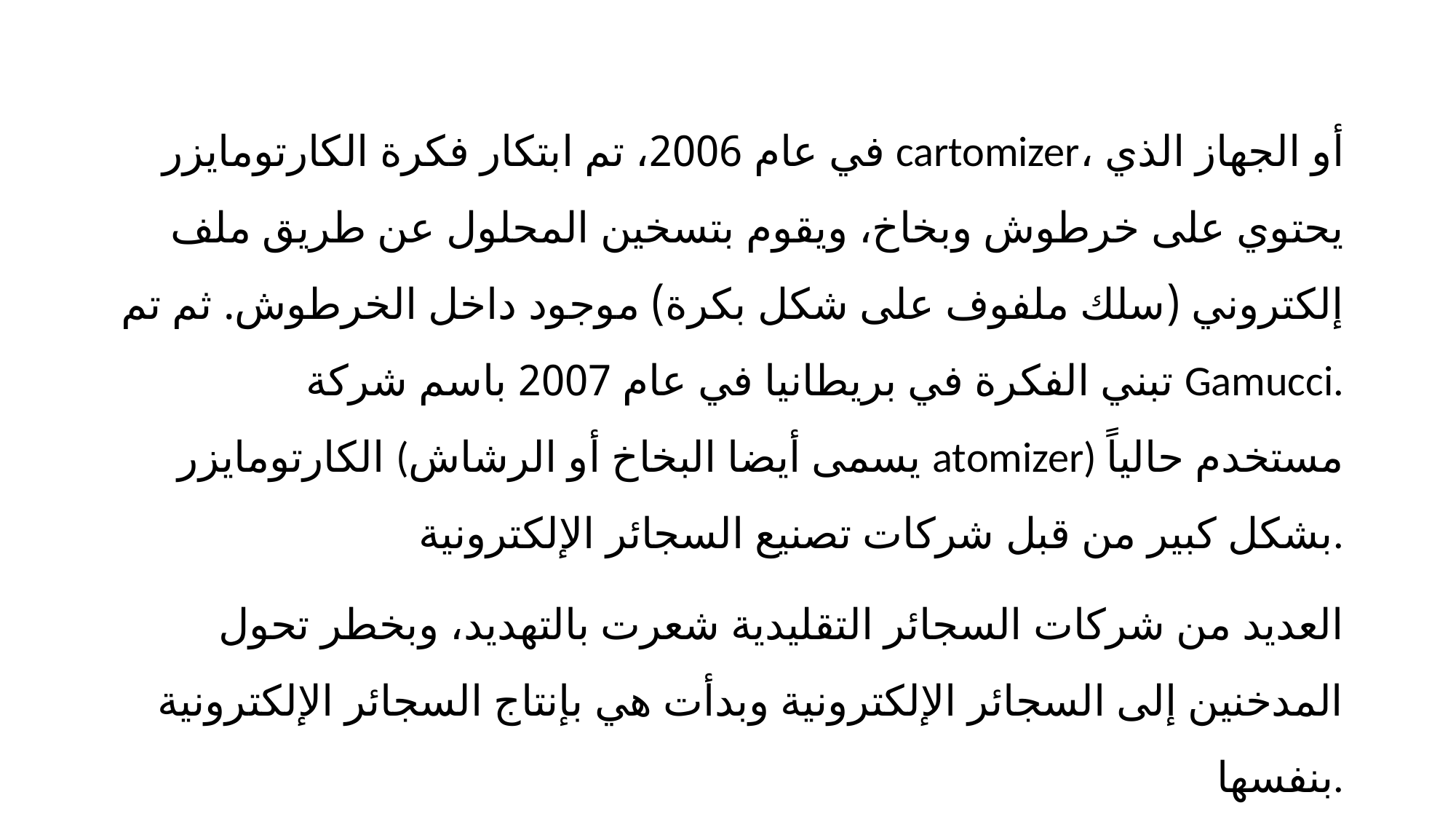

في عام 2006، تم ابتكار فكرة الكارتومايزر cartomizer، أو الجهاز الذي يحتوي على خرطوش وبخاخ، ويقوم بتسخين المحلول عن طريق ملف إلكتروني (سلك ملفوف على شكل بكرة) موجود داخل الخرطوش. ثم تم تبني الفكرة في بريطانيا في عام 2007 باسم شركة Gamucci. الكارتومايزر (يسمى أيضا البخاخ أو الرشاش atomizer) مستخدم حالياً بشكل كبير من قبل شركات تصنيع السجائر الإلكترونية.
العديد من شركات السجائر التقليدية شعرت بالتهديد، وبخطر تحول المدخنين إلى السجائر الإلكترونية وبدأت هي بإنتاج السجائر الإلكترونية بنفسها.